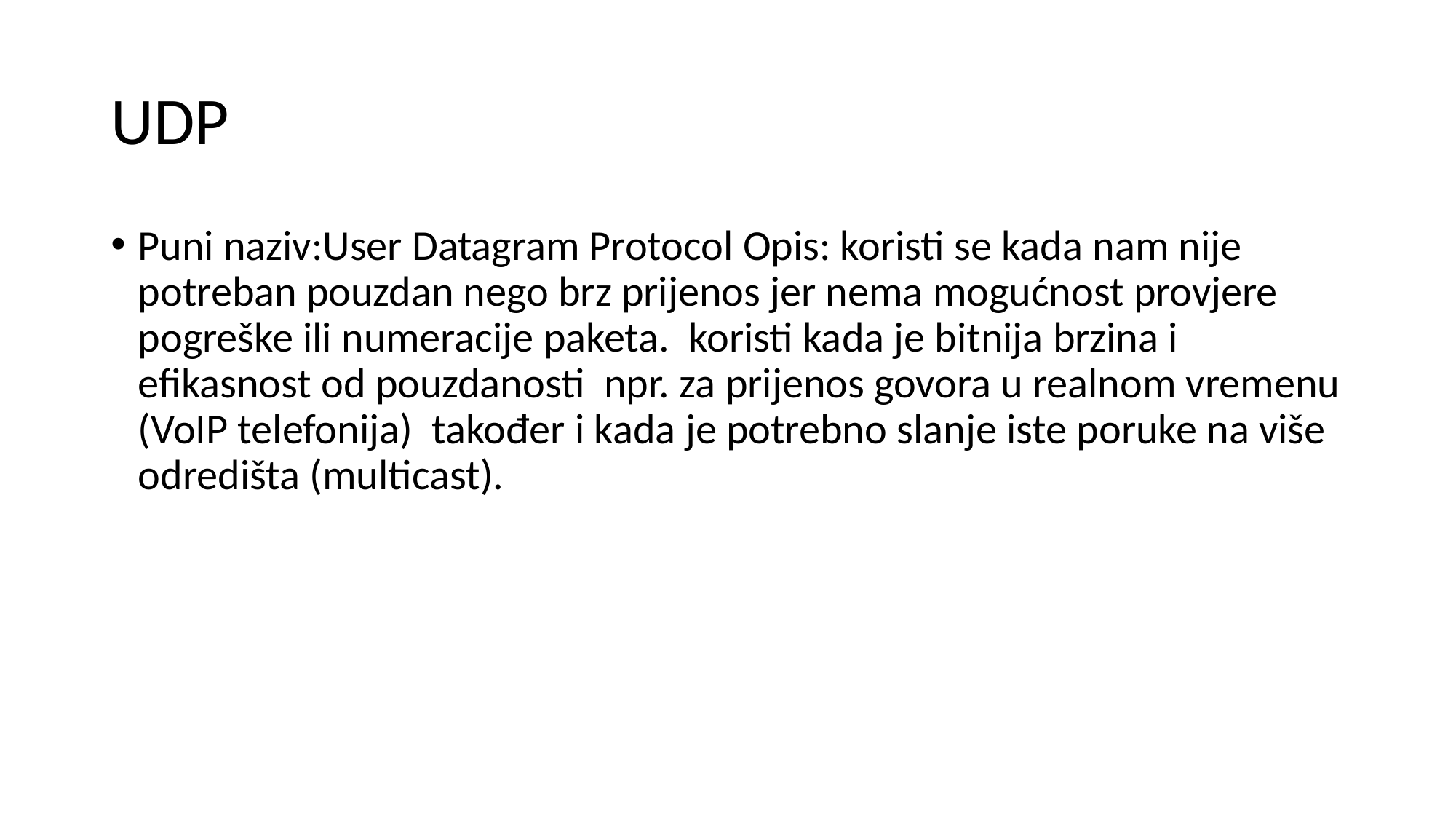

# UDP
Puni naziv:User Datagram Protocol Opis: koristi se kada nam nije potreban pouzdan nego brz prijenos jer nema mogućnost provjere pogreške ili numeracije paketa.  koristi kada je bitnija brzina i efikasnost od pouzdanosti  npr. za prijenos govora u realnom vremenu (VoIP telefonija)  također i kada je potrebno slanje iste poruke na više odredišta (multicast).